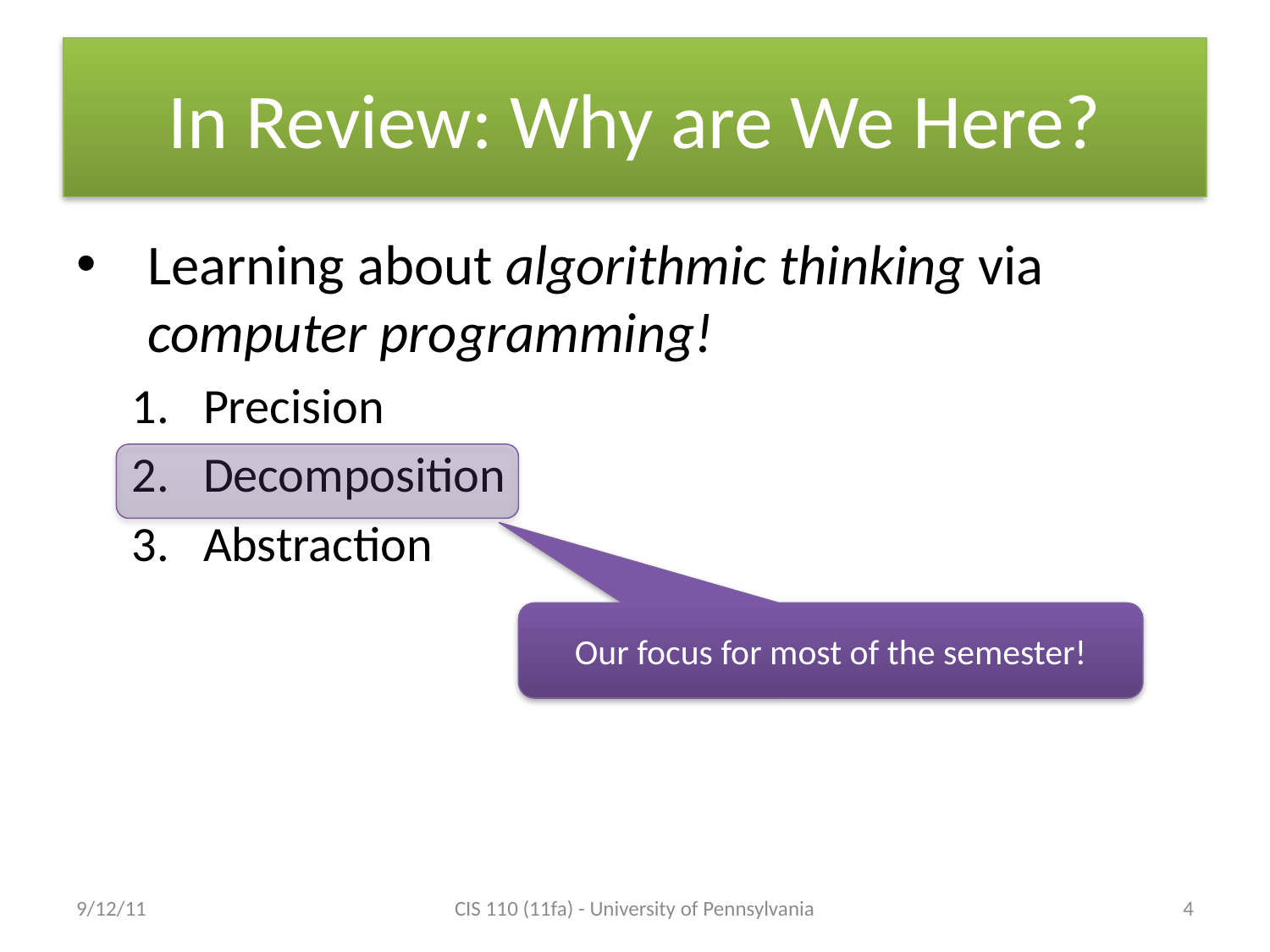

# In Review: Why are We Here?
Learning about algorithmic thinking via computer programming!
Precision
Decomposition
Abstraction

Our focus for most of the semester!
9/12/11
CIS 110 (11fa) - University of Pennsylvania
4